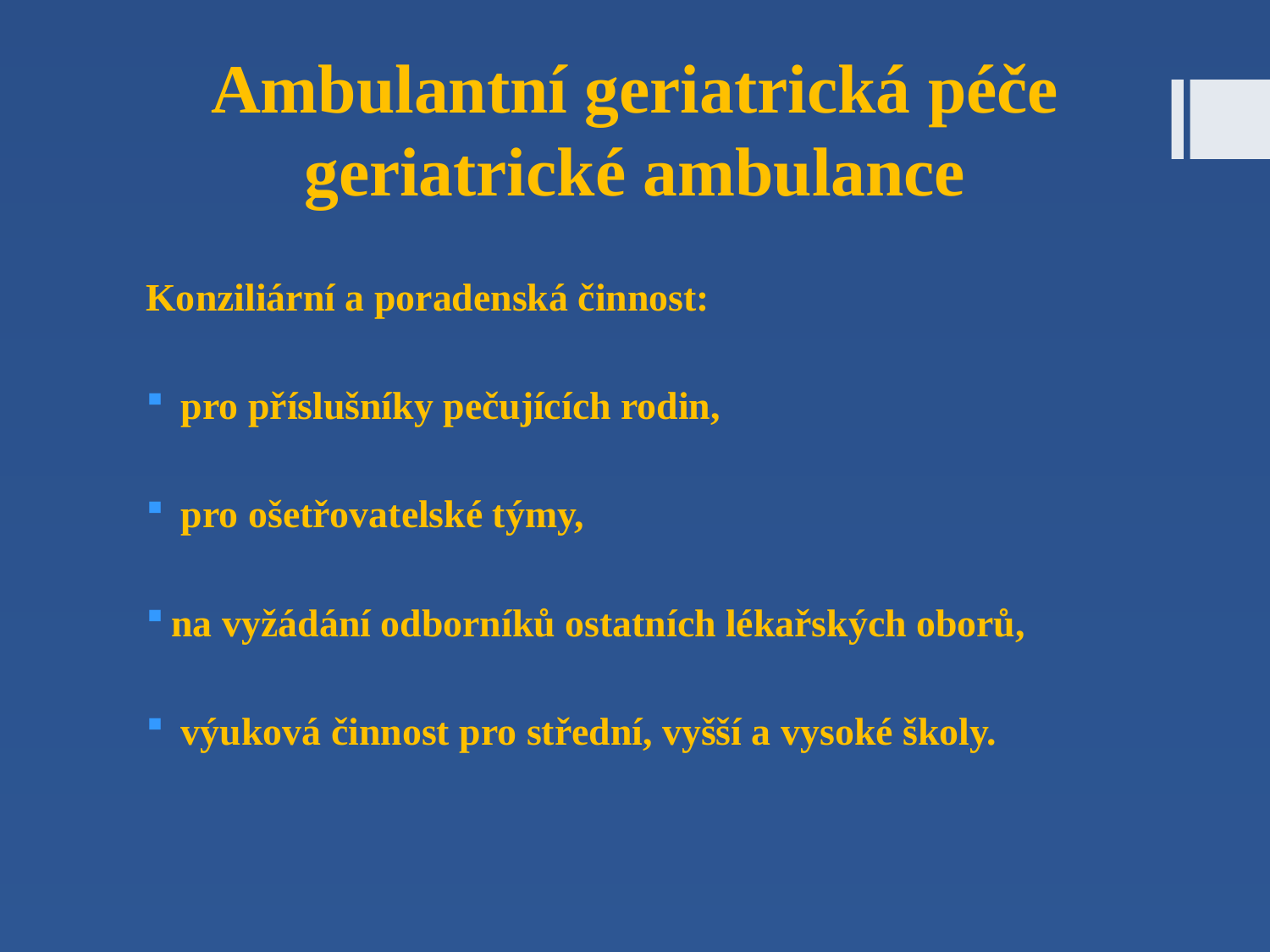

# Ambulantní geriatrická péče geriatrické ambulance
Konziliární a poradenská činnost:

 pro příslušníky pečujících rodin,

 pro ošetřovatelské týmy,

na vyžádání odborníků ostatních lékařských oborů,

 výuková činnost pro střední, vyšší a vysoké školy.